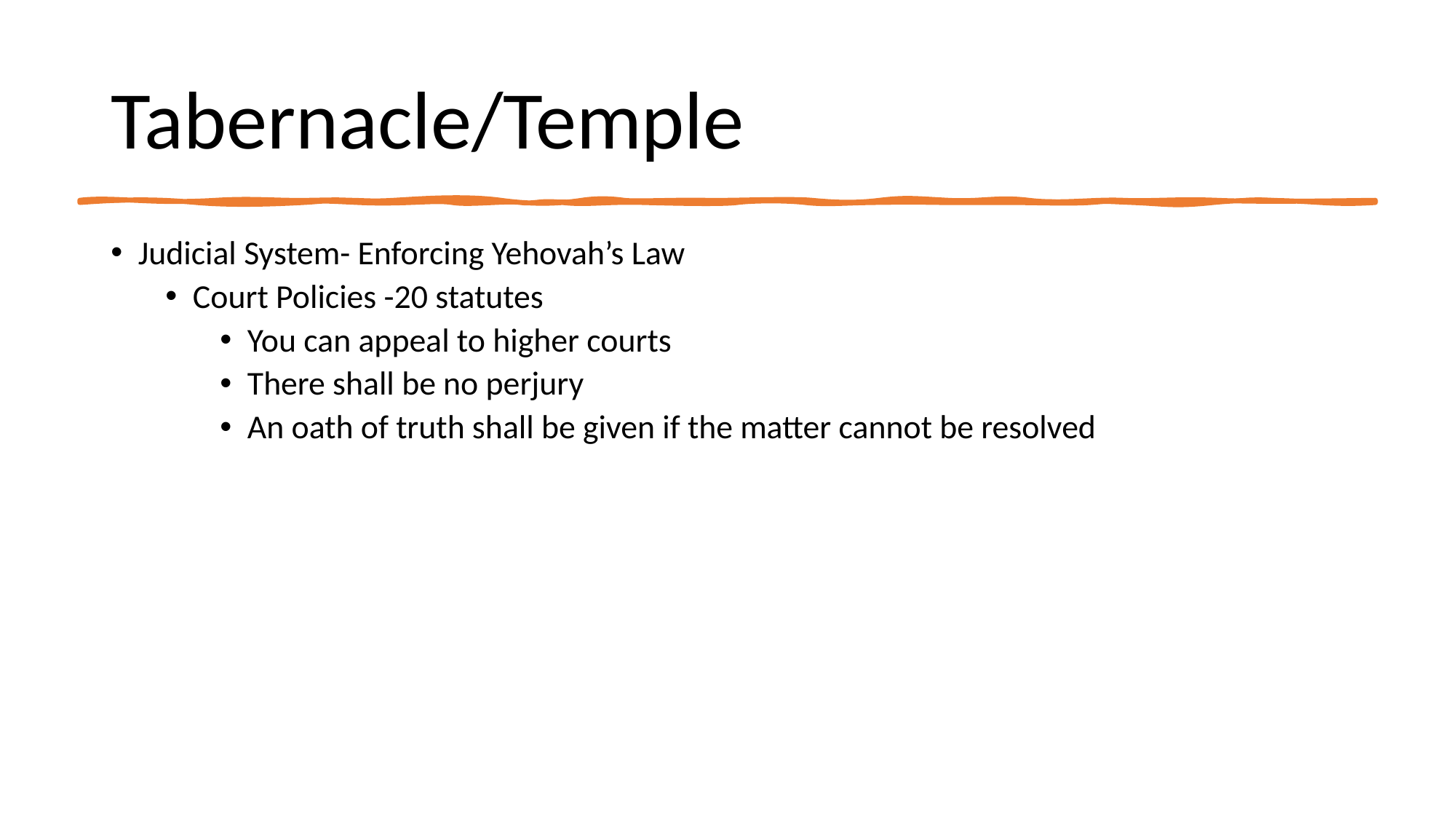

# Tabernacle/Temple

Judicial System- Enforcing Yehovah’s Law
Court Policies -20 statutes
You can appeal to higher courts
There shall be no perjury
An oath of truth shall be given if the matter cannot be resolved